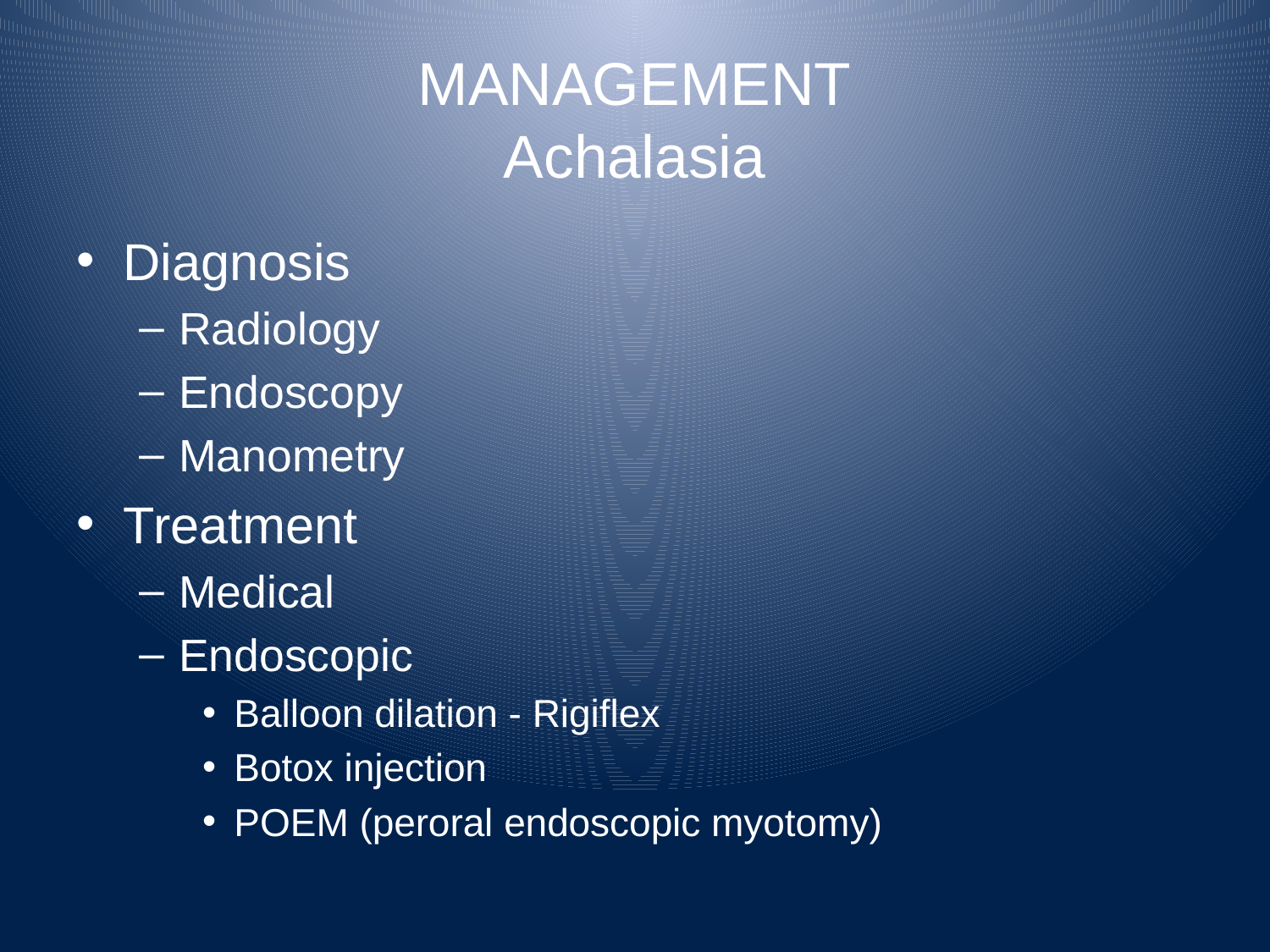

# MANAGEMENT Achalasia
Diagnosis
Radiology
Endoscopy
Manometry
Treatment
Medical
Endoscopic
Balloon dilation - Rigiflex
Botox injection
POEM (peroral endoscopic myotomy)